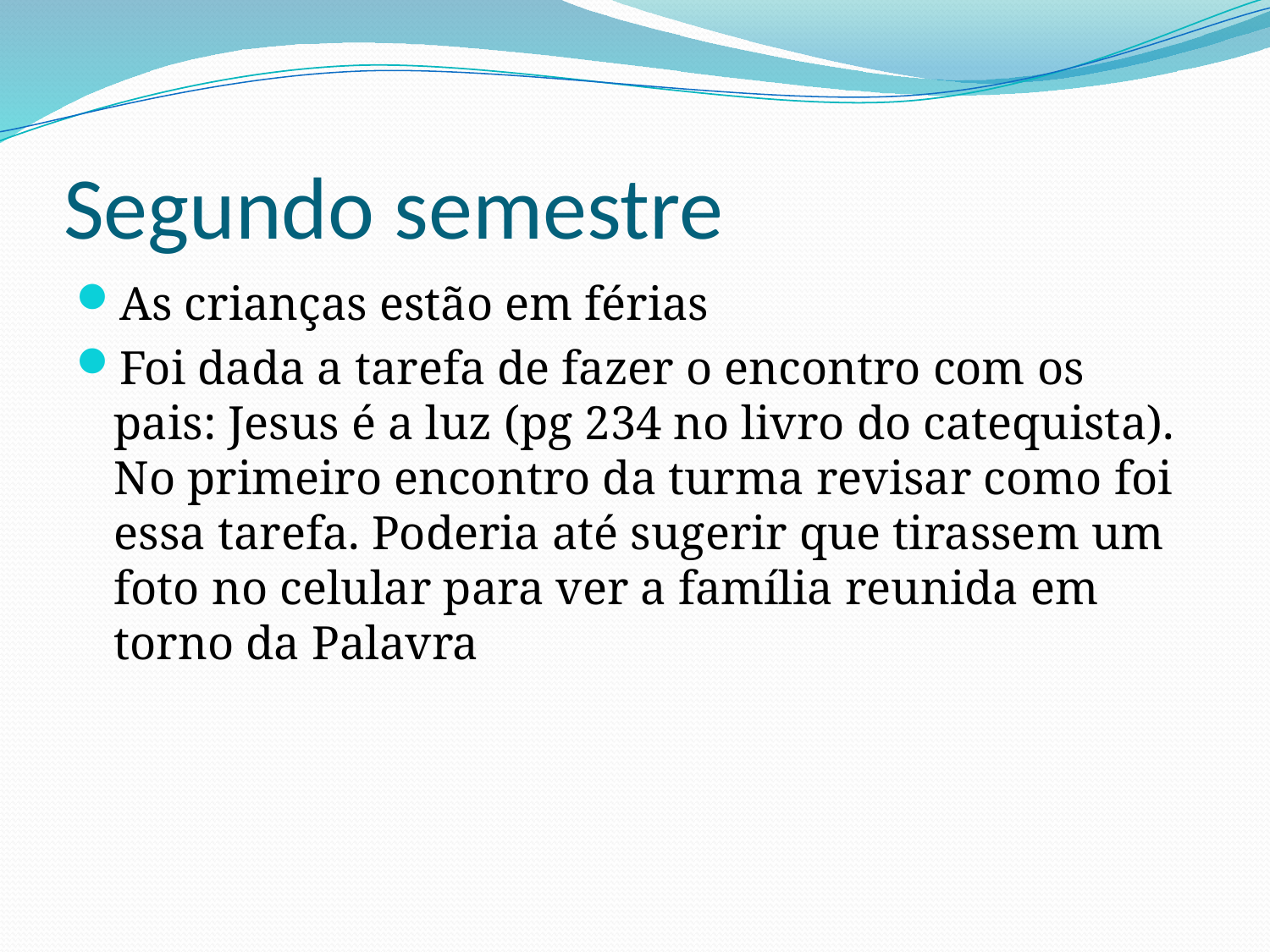

# Segundo semestre
As crianças estão em férias
Foi dada a tarefa de fazer o encontro com os pais: Jesus é a luz (pg 234 no livro do catequista). No primeiro encontro da turma revisar como foi essa tarefa. Poderia até sugerir que tirassem um foto no celular para ver a família reunida em torno da Palavra